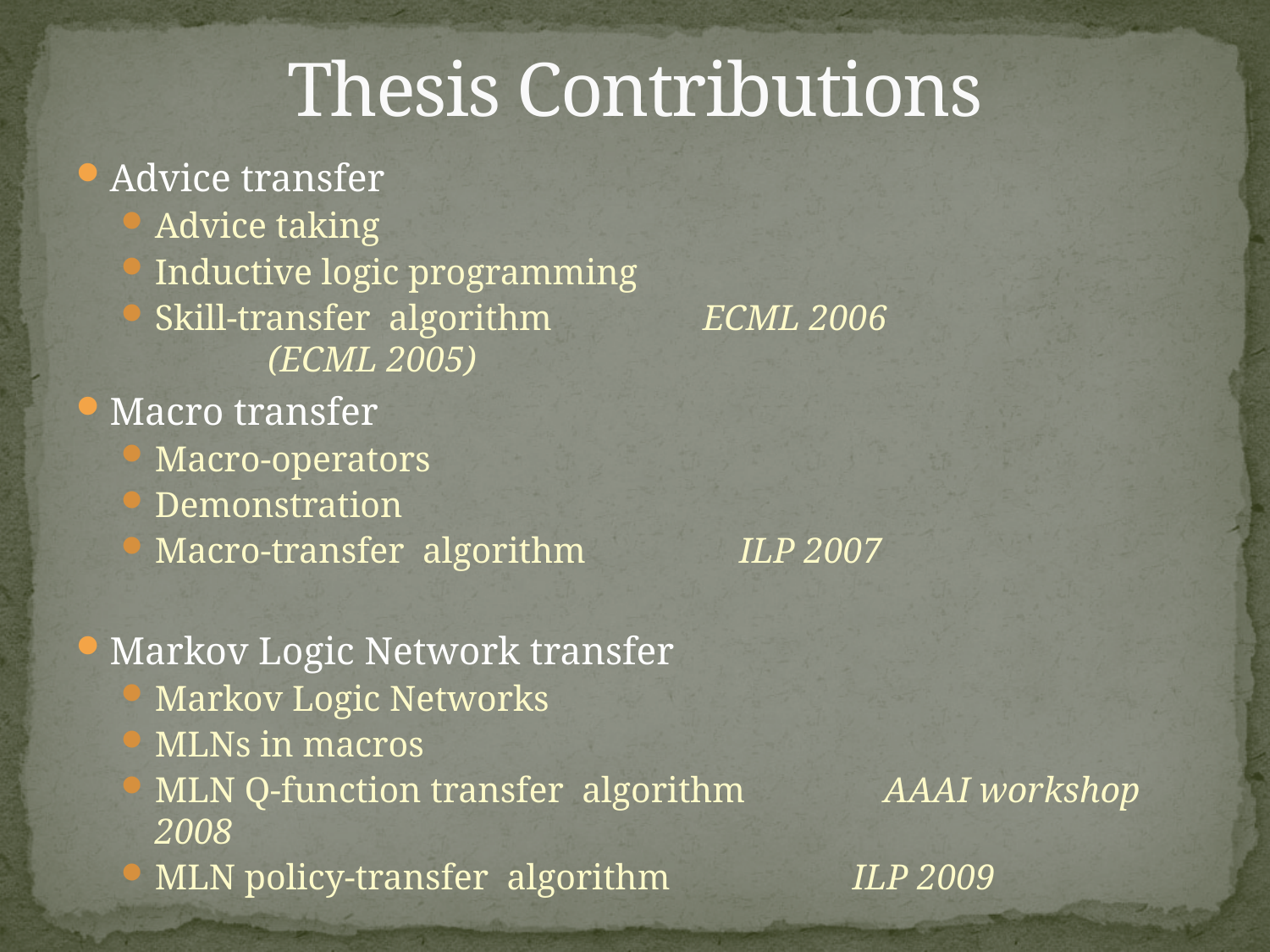

# Thesis Contributions
Advice transfer
Advice taking
Inductive logic programming
Skill-transfer  algorithm		        		   ECML 2006
							 (ECML 2005)
Macro transfer
Macro-operators
Demonstration
Macro-transfer  algorithm 			       ILP 2007

Markov Logic Network transfer
Markov Logic Networks
MLNs in macros
MLN Q-function transfer  algorithm    	AAAI workshop 2008
MLN policy-transfer  algorithm	   		        ILP 2009